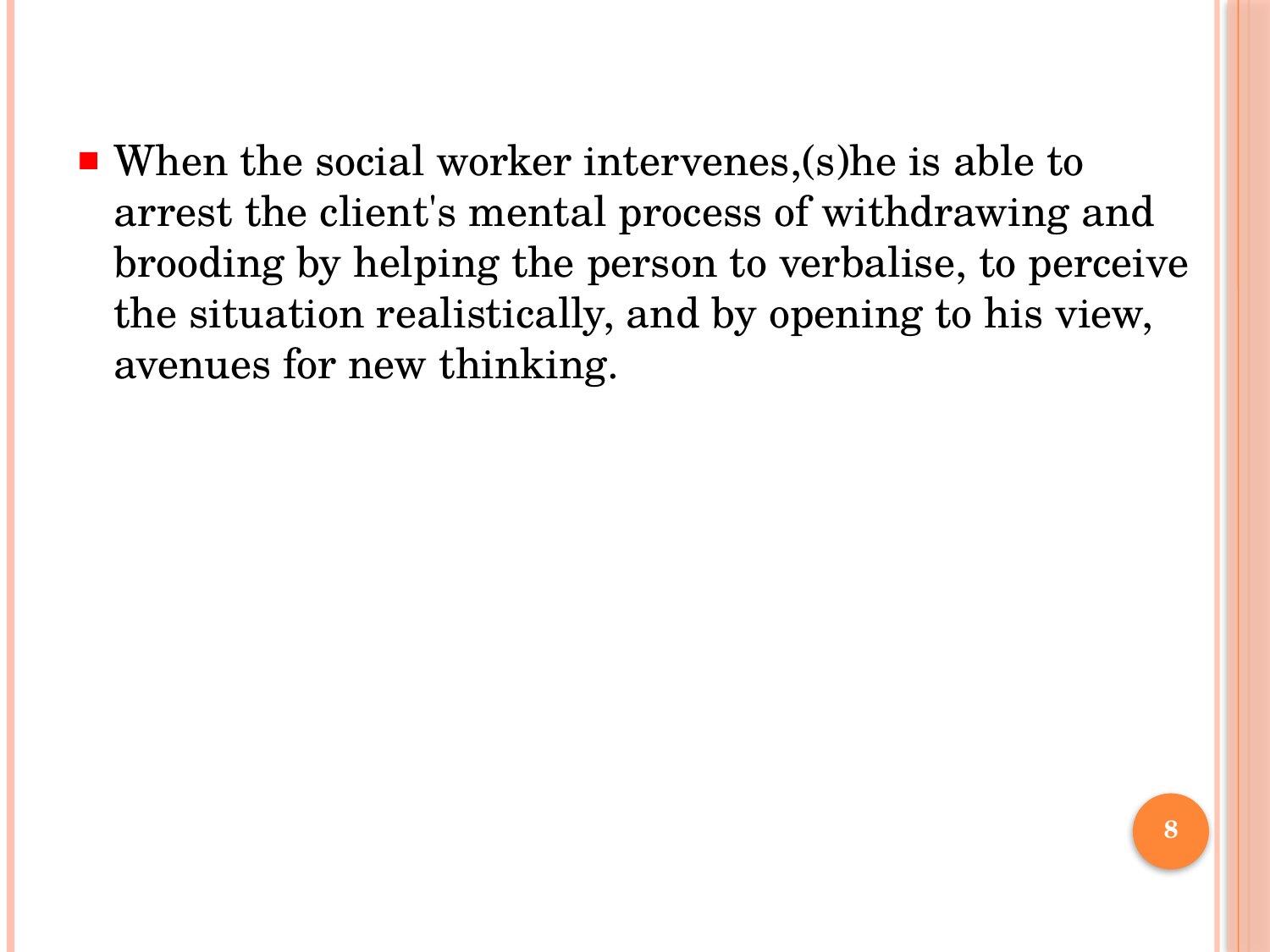

#
When the social worker intervenes,(s)he is able to arrest the client's mental process of withdrawing and brooding by helping the person to verbalise, to perceive the situation realistically, and by opening to his view, avenues for new thinking.
8